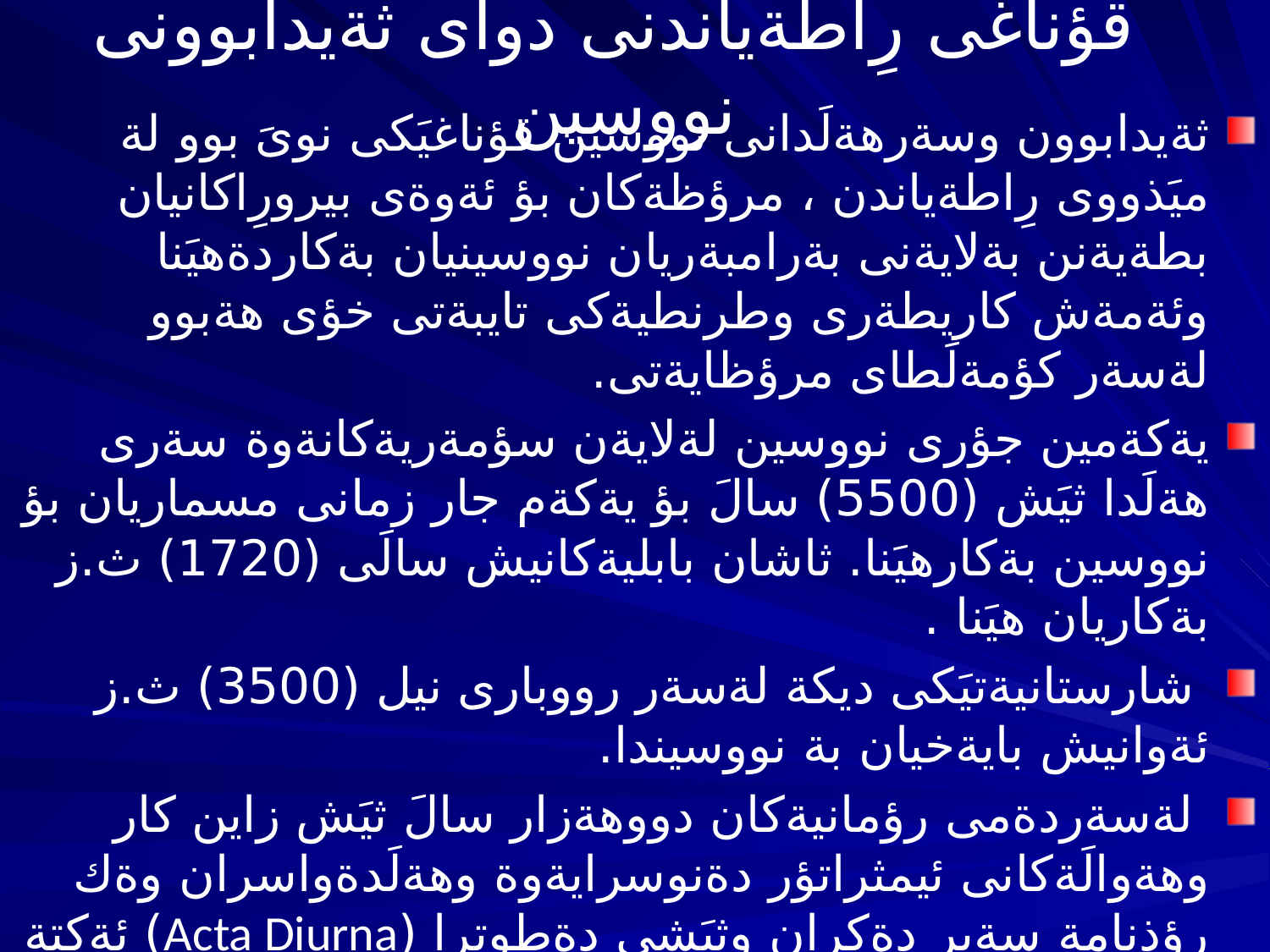

# قؤناغى رِاطةياندنى دواى ثةيدابوونى نووسين
ثةيدابوون وسةرهةلَدانى نووسين قؤناغيَكى نوىَ بوو لة ميَذووى رِاطةياندن ، مرؤظةكان بؤ ئةوةى بيرورِاكانيان بطةيةنن بةلايةنى بةرامبةريان نووسينيان بةكاردةهيَنا وئةمةش كاريطةرى وطرنطيةكى تايبةتى خؤى هةبوو لةسةر كؤمةلَطاى مرؤظايةتى.
يةكةمين جؤرى نووسين لةلايةن سؤمةريةكانةوة سةرى هةلَدا ثيَش (5500) سالَ بؤ يةكةم جار زمانى مسماريان بؤ نووسين بةكارهيَنا. ثاشان بابليةكانيش سالَى (1720) ث.ز  بةكاريان هيَنا .
 شارستانيةتيَكى ديكة لةسةر رووبارى نيل (3500) ث.ز ئةوانيش بايةخيان بة نووسيندا.
 لةسةردةمى رؤمانيةكان دووهةزار سالَ ثيَش زاين كار وهةوالَةكانى ئيمثراتؤر دةنوسرايةوة وهةلَدةواسران وةك رؤذنامة سةير دةكران وثيَشي دةطوترا (Acta Diurna) ئةكتة ديورنة (الحوادث اليومية) هةوالَى رِؤذانة، بؤ زياتر ئاطاداربوون لة تةواوى رووداوةكانى ناو ئيمثراتؤريةت.